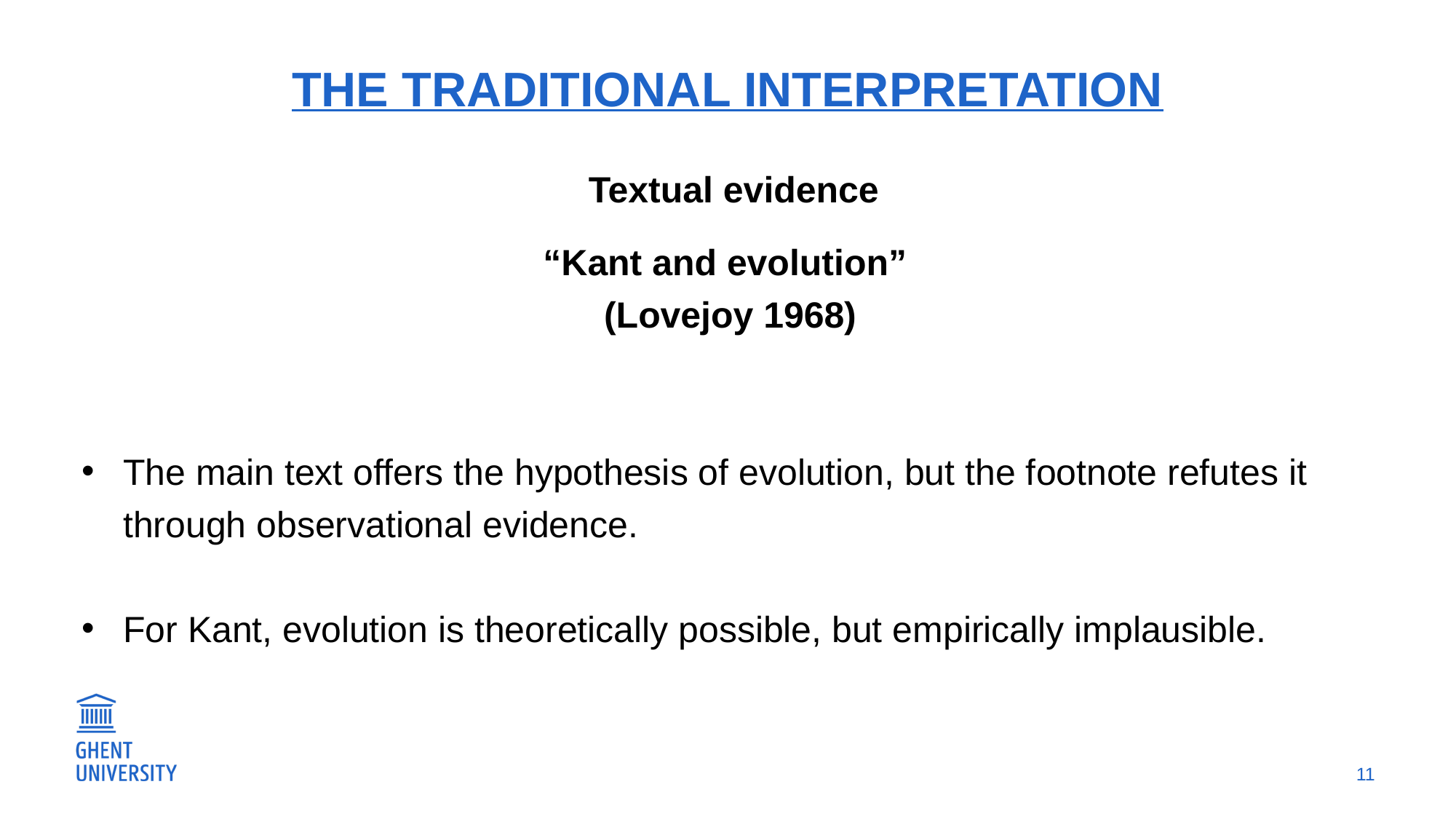

# The traditional interpretation
Textual evidence
“Kant and evolution”
(Lovejoy 1968)

The main text offers the hypothesis of evolution, but the footnote refutes it through observational evidence.

For Kant, evolution is theoretically possible, but empirically implausible.

11